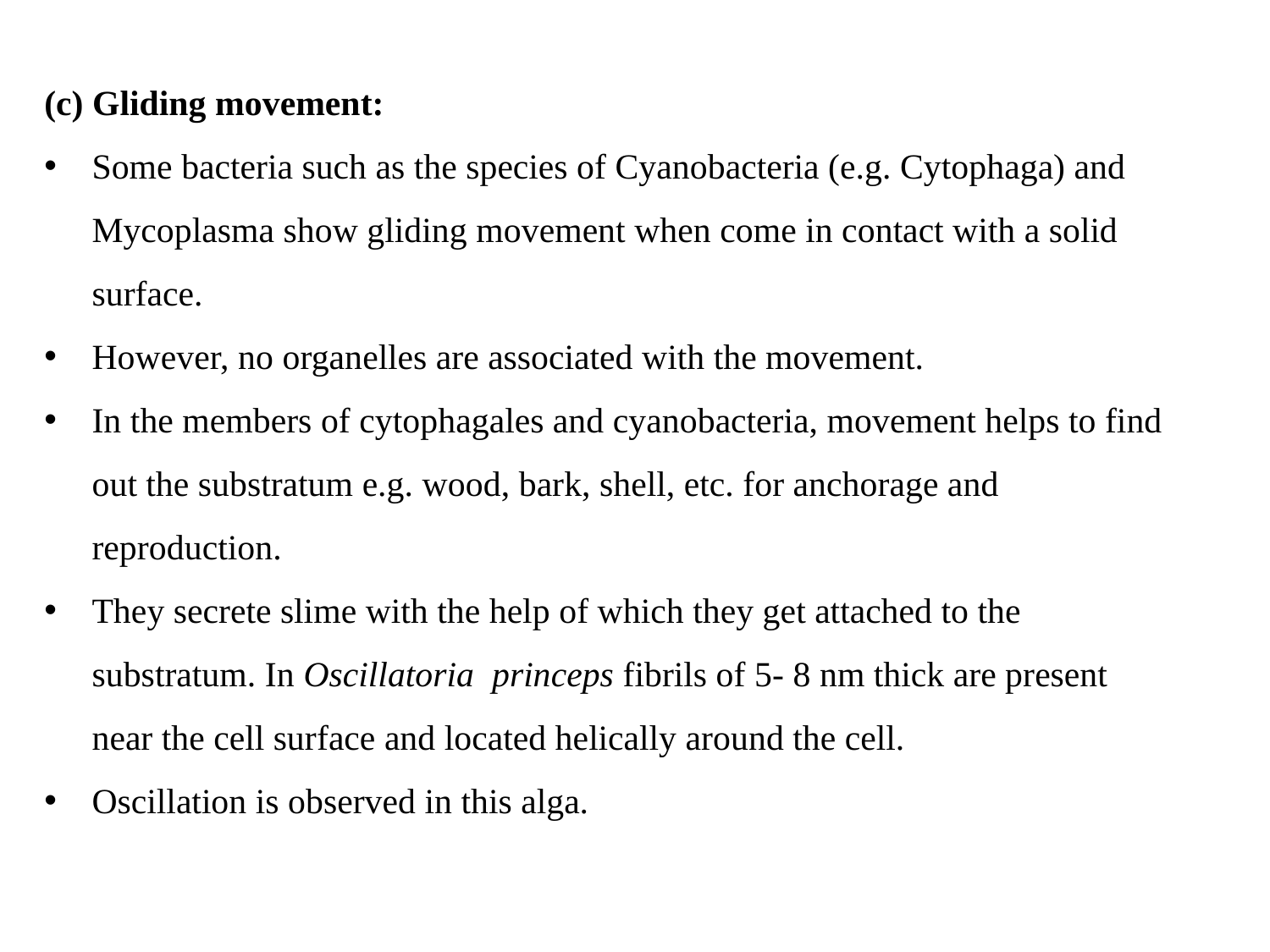

(c) Gliding movement:
Some bacteria such as the species of Cyanobacteria (e.g. Cytophaga) and Mycoplasma show gliding movement when come in contact with a solid surface.
However, no organelles are associated with the movement.
In the members of cytophagales and cyanobacteria, movement helps to find out the substratum e.g. wood, bark, shell, etc. for anchorage and reproduction.
They secrete slime with the help of which they get attached to the substratum. In Oscillatoria  princeps fibrils of 5- 8 nm thick are present near the cell surface and located helically around the cell.
Oscillation is observed in this alga.